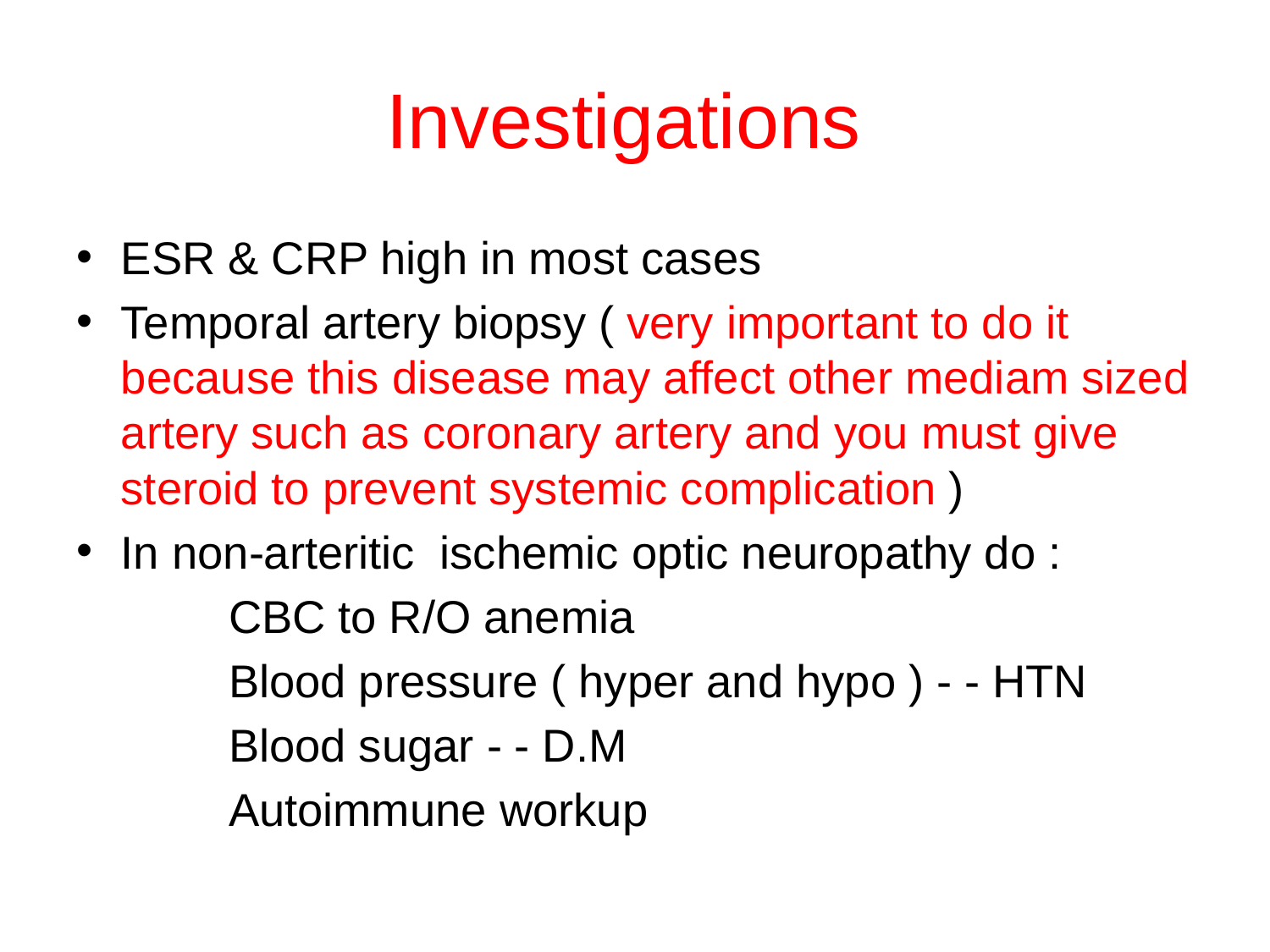

# Investigations
ESR & CRP high in most cases
Temporal artery biopsy ( very important to do it because this disease may affect other mediam sized artery such as coronary artery and you must give steroid to prevent systemic complication )
In non-arteritic  ischemic optic neuropathy do :
            CBC to R/O anemia
            Blood pressure ( hyper and hypo ) - - HTN
            Blood sugar - - D.M
            Autoimmune workup